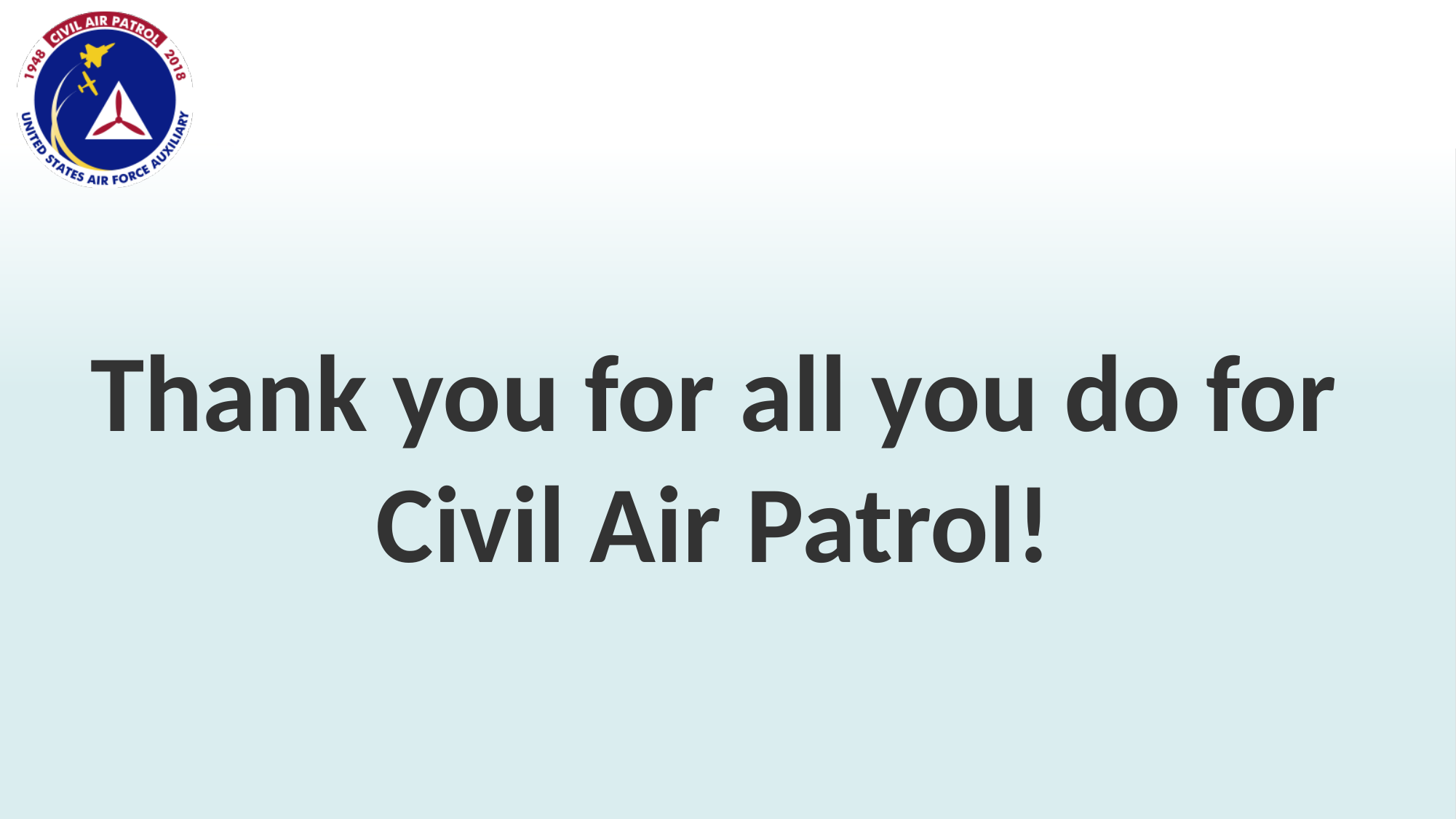

#

Thank you for all you do for Civil Air Patrol!